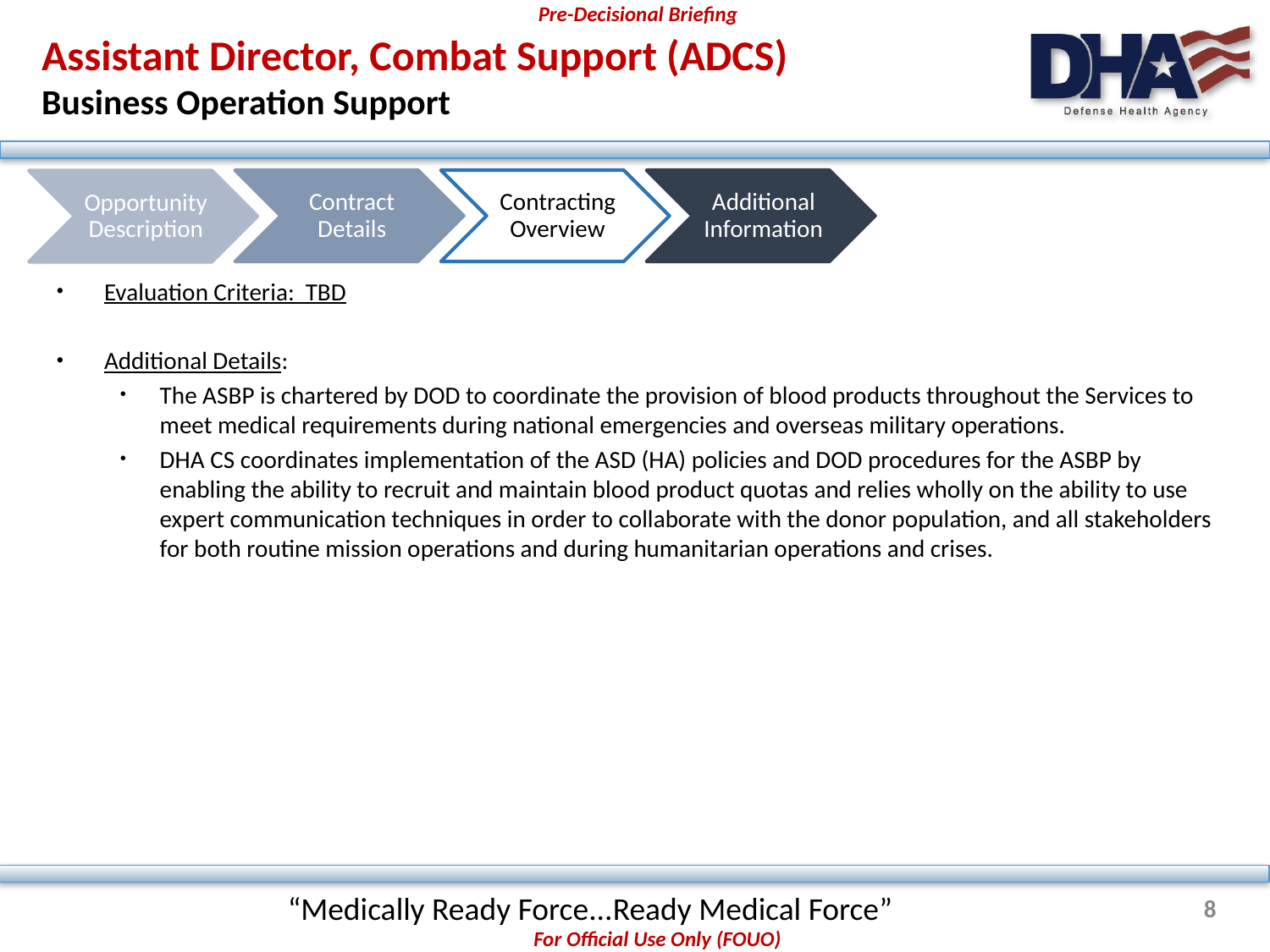

# Assistant Director, Combat Support (ADCS) Business Operation Support
Opportunity Description
Contract Details
Contracting Overview
Additional Information
Evaluation Criteria:  TBD

Additional Details:
The ASBP is chartered by DOD to coordinate the provision of blood products throughout the Services to meet medical requirements during national emergencies and overseas military operations.
DHA CS coordinates implementation of the ASD (HA) policies and DOD procedures for the ASBP by enabling the ability to recruit and maintain blood product quotas and relies wholly on the ability to use expert communication techniques in order to collaborate with the donor population, and all stakeholders for both routine mission operations and during humanitarian operations and crises.
“Medically Ready Force...Ready Medical Force”
8